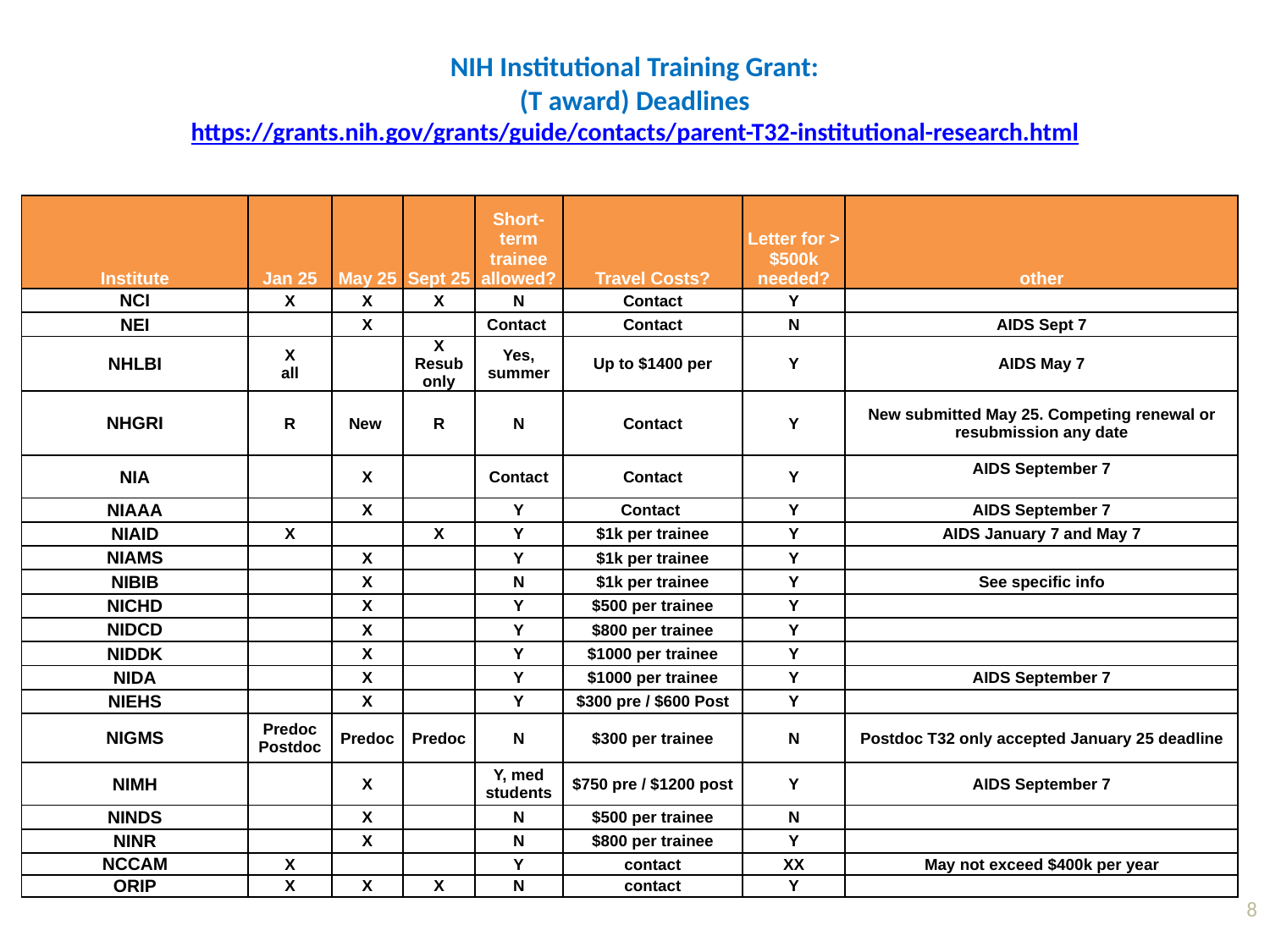

NIH Institutional Training Grant:
(T award) Deadlines
https://grants.nih.gov/grants/guide/contacts/parent-T32-institutional-research.html
| Institute | Jan 25 | May 25 | Sept 25 | Short-term trainee allowed? | Travel Costs? | Letter for > $500k needed? | other |
| --- | --- | --- | --- | --- | --- | --- | --- |
| NCI | X | X | X | N | Contact | Y |  |
| NEI |  | X |  | Contact | Contact | N | AIDS Sept 7 |
| NHLBI | X all |  | X Resub only | Yes, summer | Up to $1400 per | Y | AIDS May 7 |
| NHGRI | R | New | R | N | Contact | Y | New submitted May 25. Competing renewal or resubmission any date |
| NIA |  | X |  | Contact | Contact | Y | AIDS September 7 |
| NIAAA |  | X |  | Y | Contact | Y | AIDS September 7 |
| NIAID | X |  | X | Y | $1k per trainee | Y | AIDS January 7 and May 7 |
| NIAMS |  | X |  | Y | $1k per trainee | Y |  |
| NIBIB |  | X |  | N | $1k per trainee | Y | See specific info |
| NICHD |  | X |  | Y | $500 per trainee | Y |  |
| NIDCD |  | X |  | Y | $800 per trainee | Y |  |
| NIDDK |  | X |  | Y | $1000 per trainee | Y |  |
| NIDA |  | X |  | Y | $1000 per trainee | Y | AIDS September 7 |
| NIEHS |  | X |  | Y | $300 pre / $600 Post | Y |  |
| NIGMS | Predoc Postdoc | Predoc | Predoc | N | $300 per trainee | N | Postdoc T32 only accepted January 25 deadline |
| NIMH |  | X |  | Y, med students | $750 pre / $1200 post | Y | AIDS September 7 |
| NINDS |  | X |  | N | $500 per trainee | N |  |
| NINR |  | X |  | N | $800 per trainee | Y |  |
| NCCAM | X |  |  | Y | contact | XX | May not exceed $400k per year |
| ORIP | X | X | X | N | contact | Y |  |
8